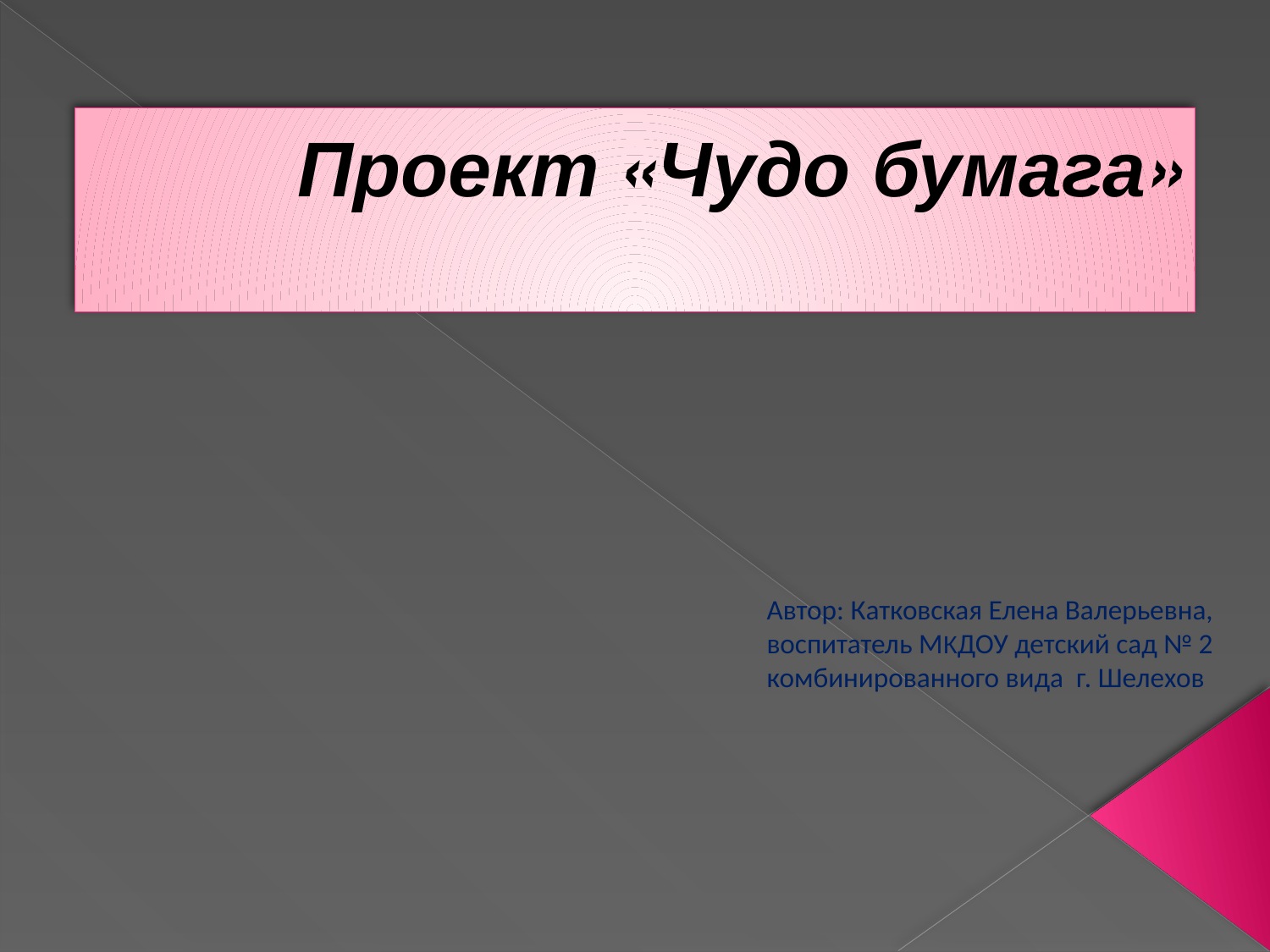

# Проект «Чудо бумага»
Автор: Катковская Елена Валерьевна,
воспитатель МКДОУ детский сад № 2 комбинированного вида  г. Шелехов